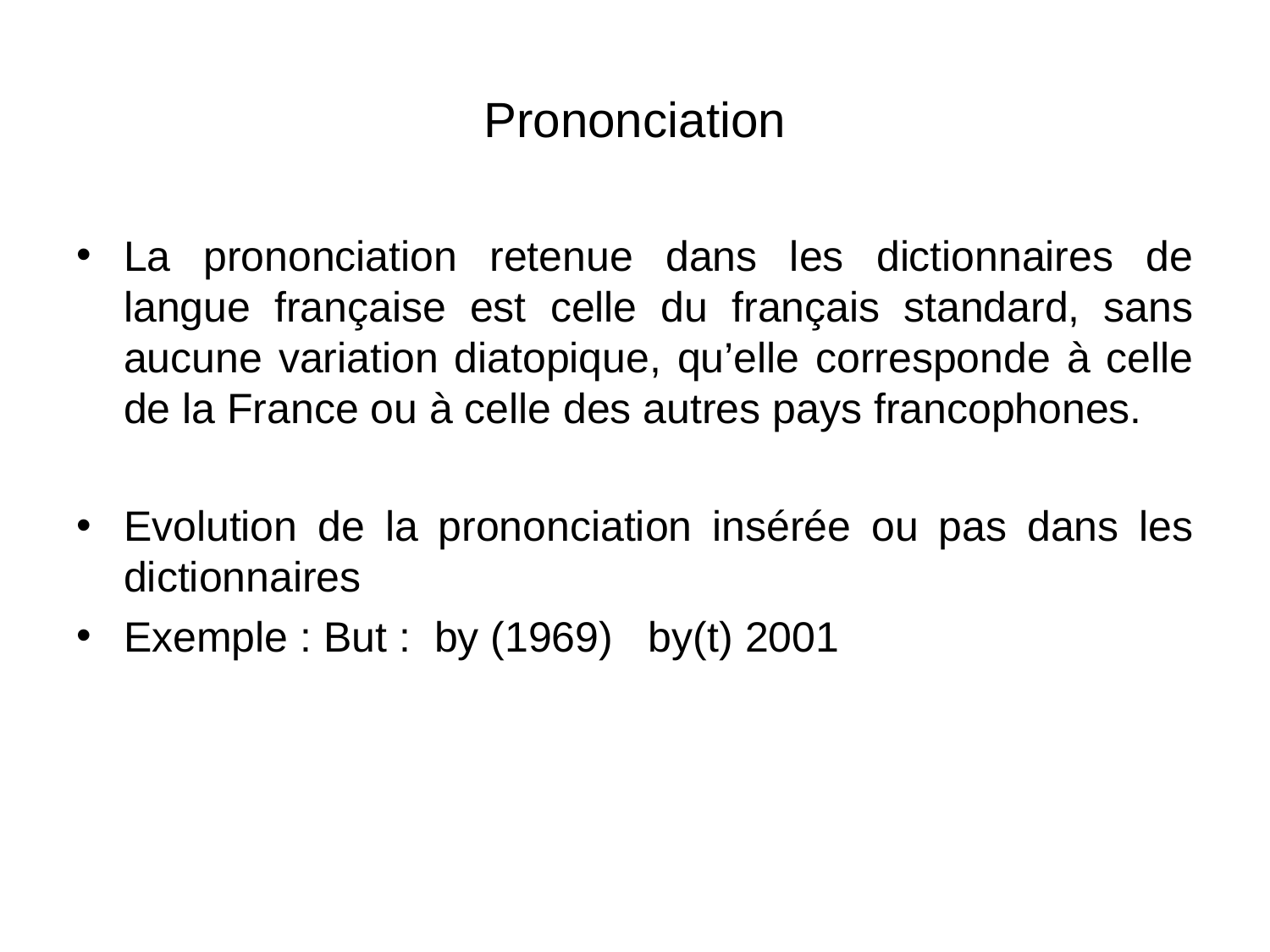

# Prononciation
La prononciation retenue dans les dictionnaires de langue française est celle du français standard, sans aucune variation diatopique, qu’elle corresponde à celle de la France ou à celle des autres pays francophones.

Evolution de la prononciation insérée ou pas dans les dictionnaires
Exemple : But :  by (1969)   by(t) 2001